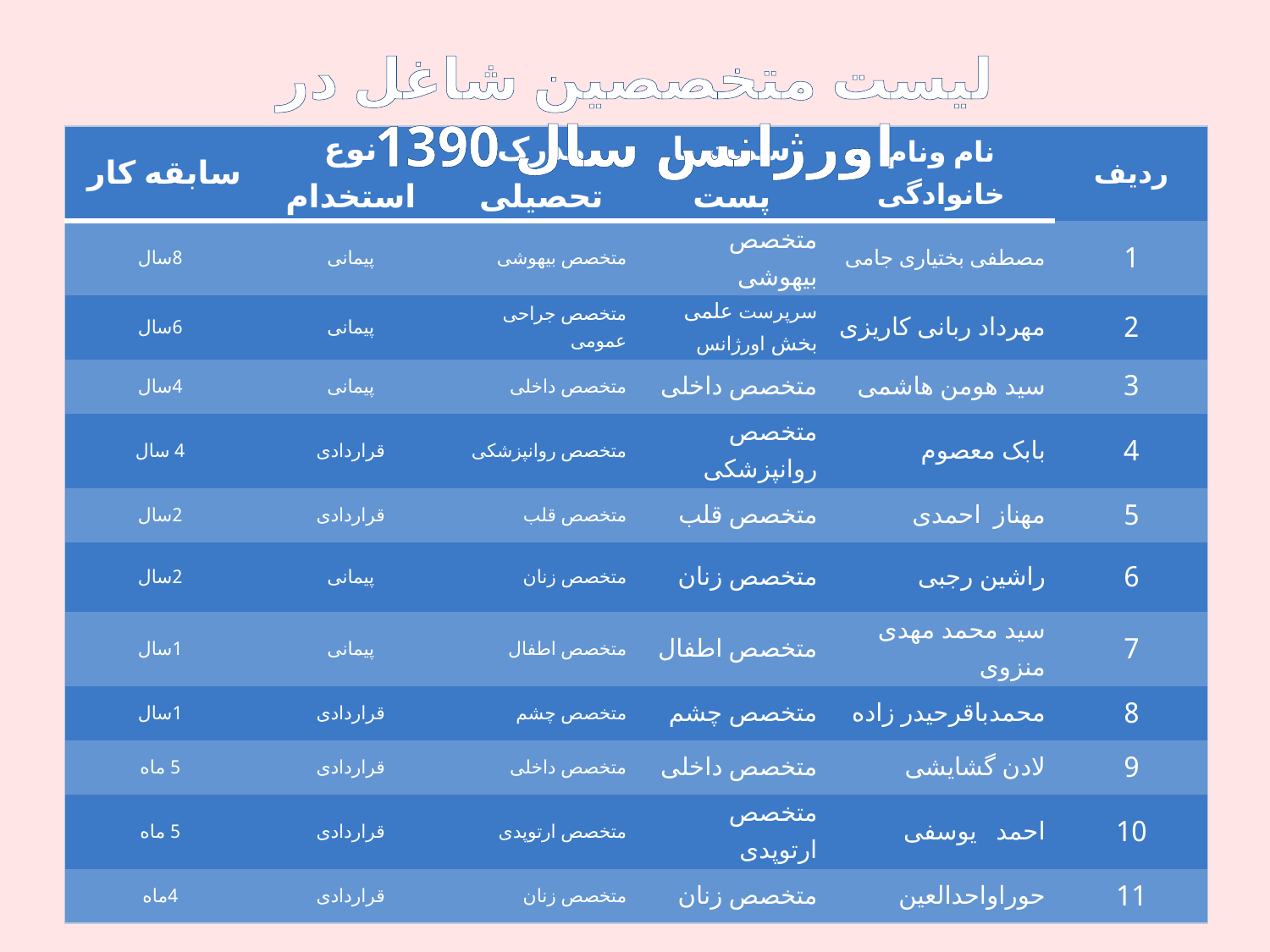

لیست متخصصین شاغل در اورژانس سال 1390
| سابقه کار | نوع استخدام | مدرک تحصیلی | سمت یا پست | نام ونام خانوادگی | ردیف |
| --- | --- | --- | --- | --- | --- |
| 8سال | پیمانی | متخصص بیهوشی | متخصص بیهوشی | مصطفی بختیاری جامی | 1 |
| 6سال | پیمانی | متخصص جراحی عمومی | سرپرست علمی بخش اورژانس | مهرداد ربانی کاریزی | 2 |
| 4سال | پیمانی | متخصص داخلی | متخصص داخلی | سید هومن هاشمی | 3 |
| 4 سال | قراردادی | متخصص روانپزشکی | متخصص روانپزشکی | بابک معصوم | 4 |
| 2سال | قراردادی | متخصص قلب | متخصص قلب | مهناز احمدی | 5 |
| 2سال | پیمانی | متخصص زنان | متخصص زنان | راشین رجبی | 6 |
| 1سال | پیمانی | متخصص اطفال | متخصص اطفال | سید محمد مهدی منزوی | 7 |
| 1سال | قراردادی | متخصص چشم | متخصص چشم | محمدباقرحیدر زاده | 8 |
| 5 ماه | قراردادی | متخصص داخلی | متخصص داخلی | لادن گشایشی | 9 |
| 5 ماه | قراردادی | متخصص ارتوپدی | متخصص ارتوپدی | احمد یوسفی | 10 |
| 4ماه | قراردادی | متخصص زنان | متخصص زنان | حوراواحدالعین | 11 |